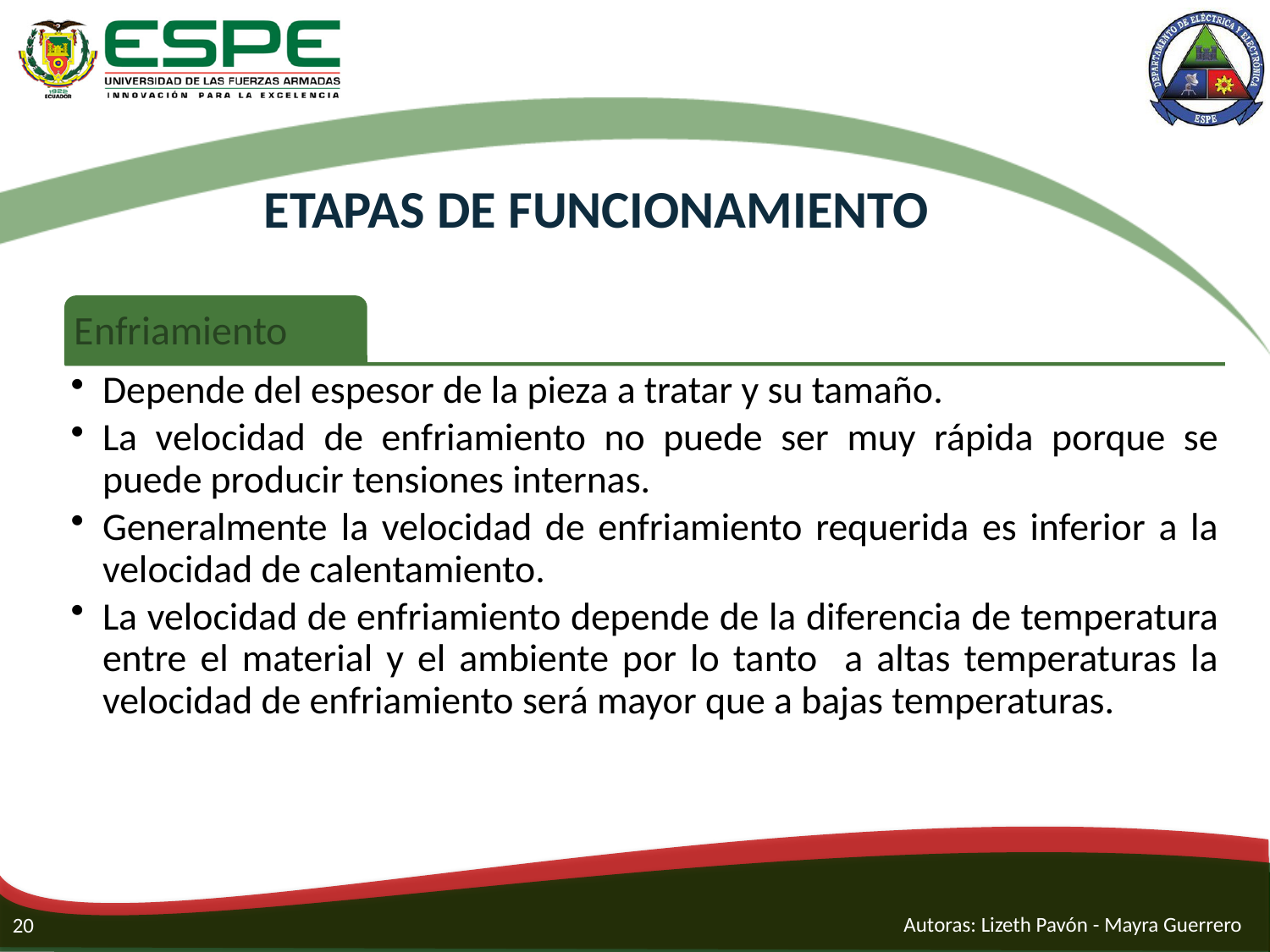

# ETAPAS DE FUNCIONAMIENTO

Enfriamiento
Depende del espesor de la pieza a tratar y su tamaño.
La velocidad de enfriamiento no puede ser muy rápida porque se puede producir tensiones internas.
Generalmente la velocidad de enfriamiento requerida es inferior a la velocidad de calentamiento.
La velocidad de enfriamiento depende de la diferencia de temperatura entre el material y el ambiente por lo tanto  a altas temperaturas la velocidad de enfriamiento será mayor que a bajas temperaturas.
Autoras: Lizeth Pavón - Mayra Guerrero
20